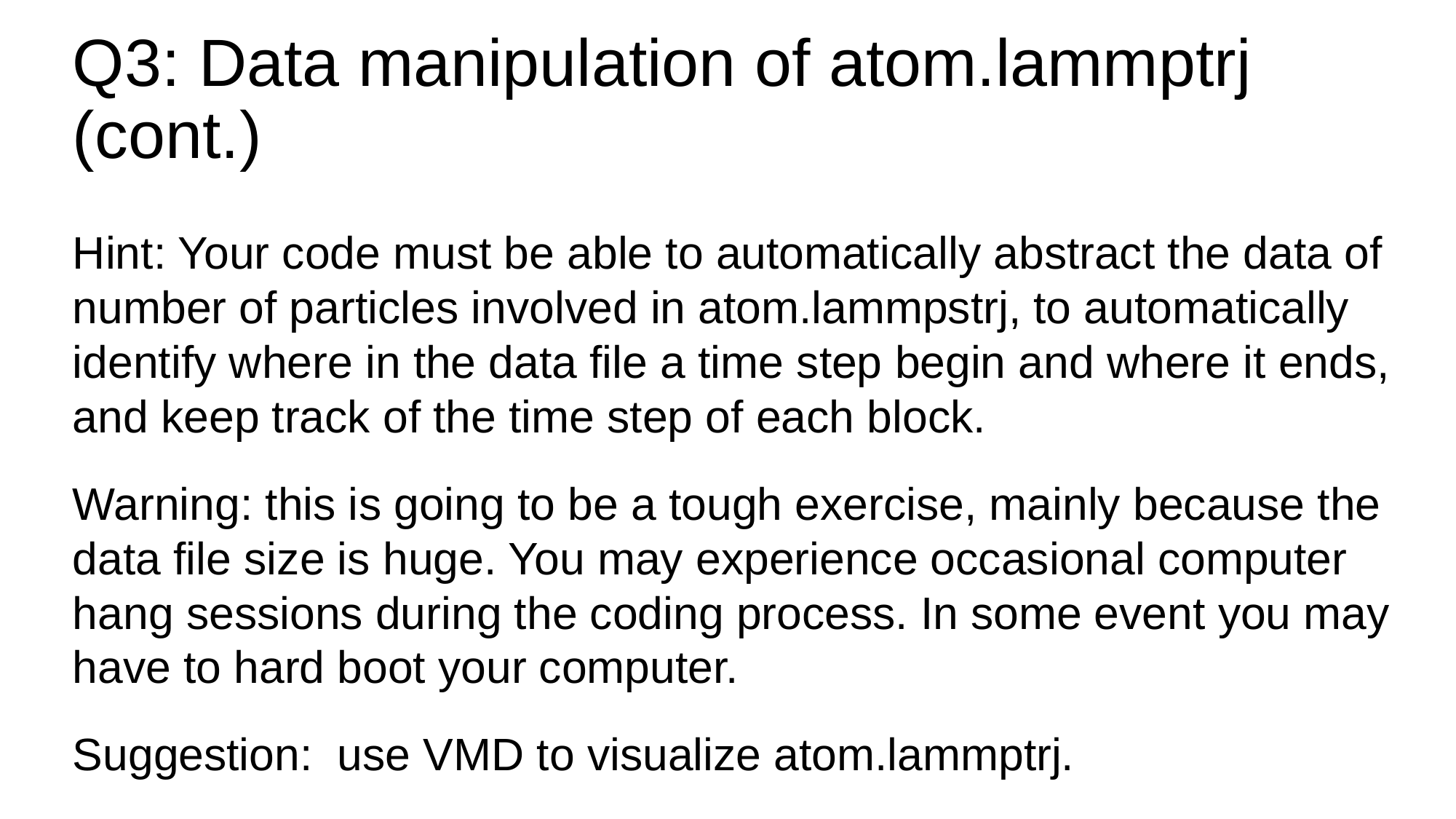

Q3: Data manipulation of atom.lammptrj (cont.)

Hint: Your code must be able to automatically abstract the data of number of particles involved in atom.lammpstrj, to automatically identify where in the data file a time step begin and where it ends, and keep track of the time step of each block.

Warning: this is going to be a tough exercise, mainly because the data file size is huge. You may experience occasional computer hang sessions during the coding process. In some event you may have to hard boot your computer.

Suggestion:  use VMD to visualize atom.lammptrj.